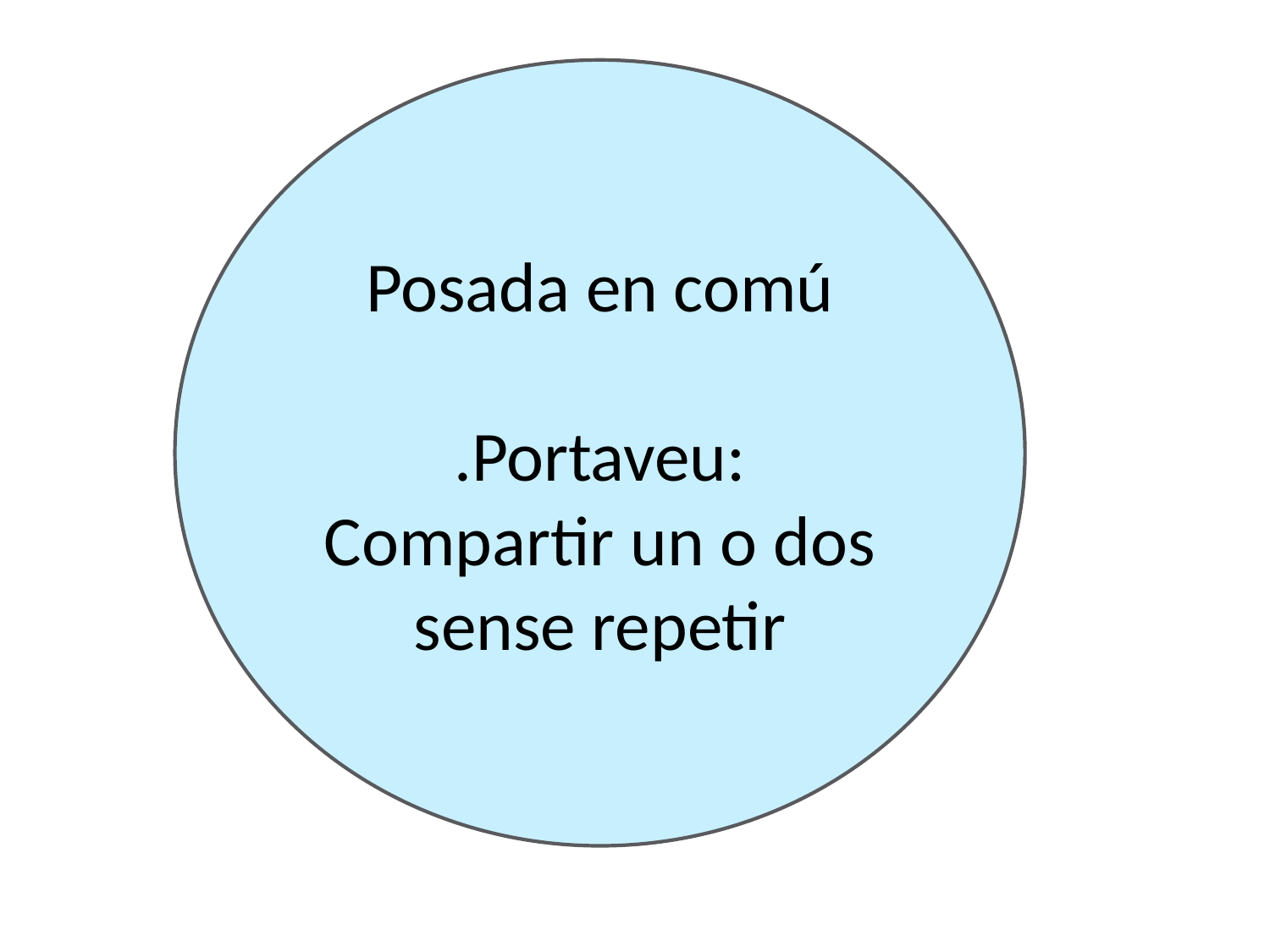

Posada en comú

.Portaveu: Compartir un o dos sense repetir